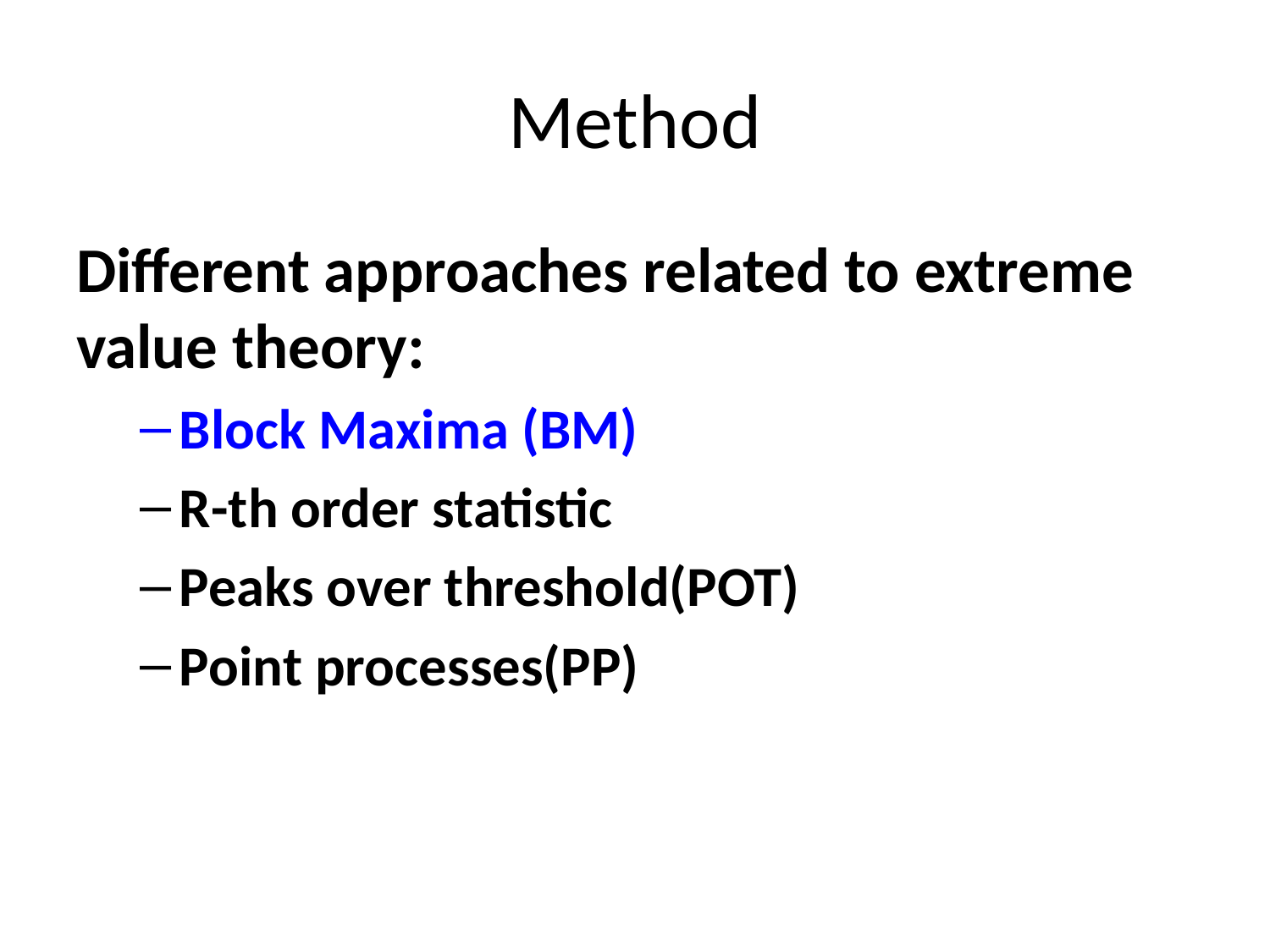

# Method
Different approaches related to extreme value theory:
Block Maxima (BM)
R-th order statistic
Peaks over threshold(POT)
Point processes(PP)